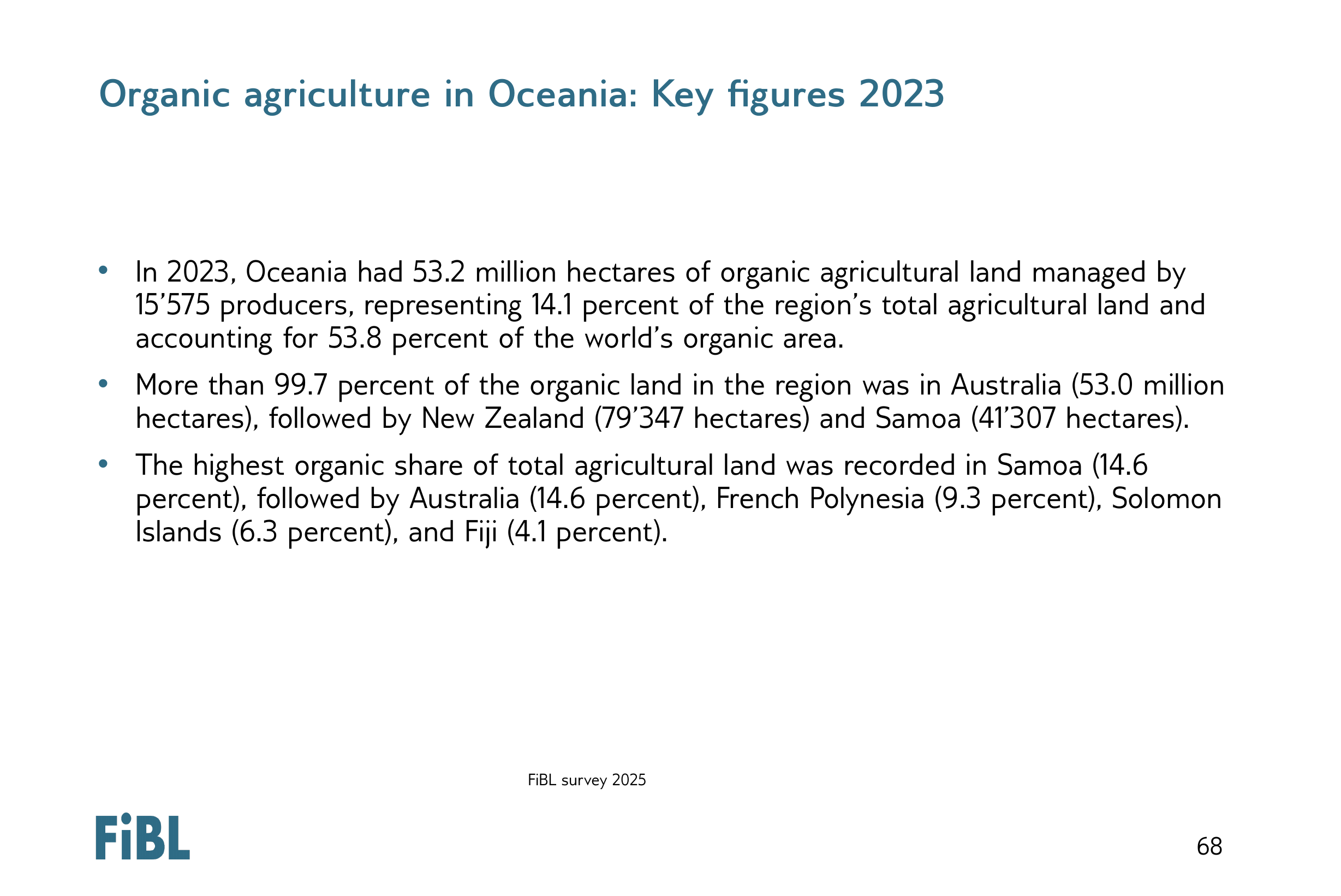

# Organic agriculture in Oceania: Key figures 2023
In 2023, Oceania had 53.2 million hectares of organic agricultural land managed by 15’575 producers, representing 14.1 percent of the region’s total agricultural land and accounting for 53.8 percent of the world’s organic area.
More than 99.7 percent of the organic land in the region was in Australia (53.0 million hectares), followed by New Zealand (79’347 hectares) and Samoa (41’307 hectares).
The highest organic share of total agricultural land was recorded in Samoa (14.6 percent), followed by Australia (14.6 percent), French Polynesia (9.3 percent), Solomon Islands (6.3 percent), and Fiji (4.1 percent).
FiBL survey 2025